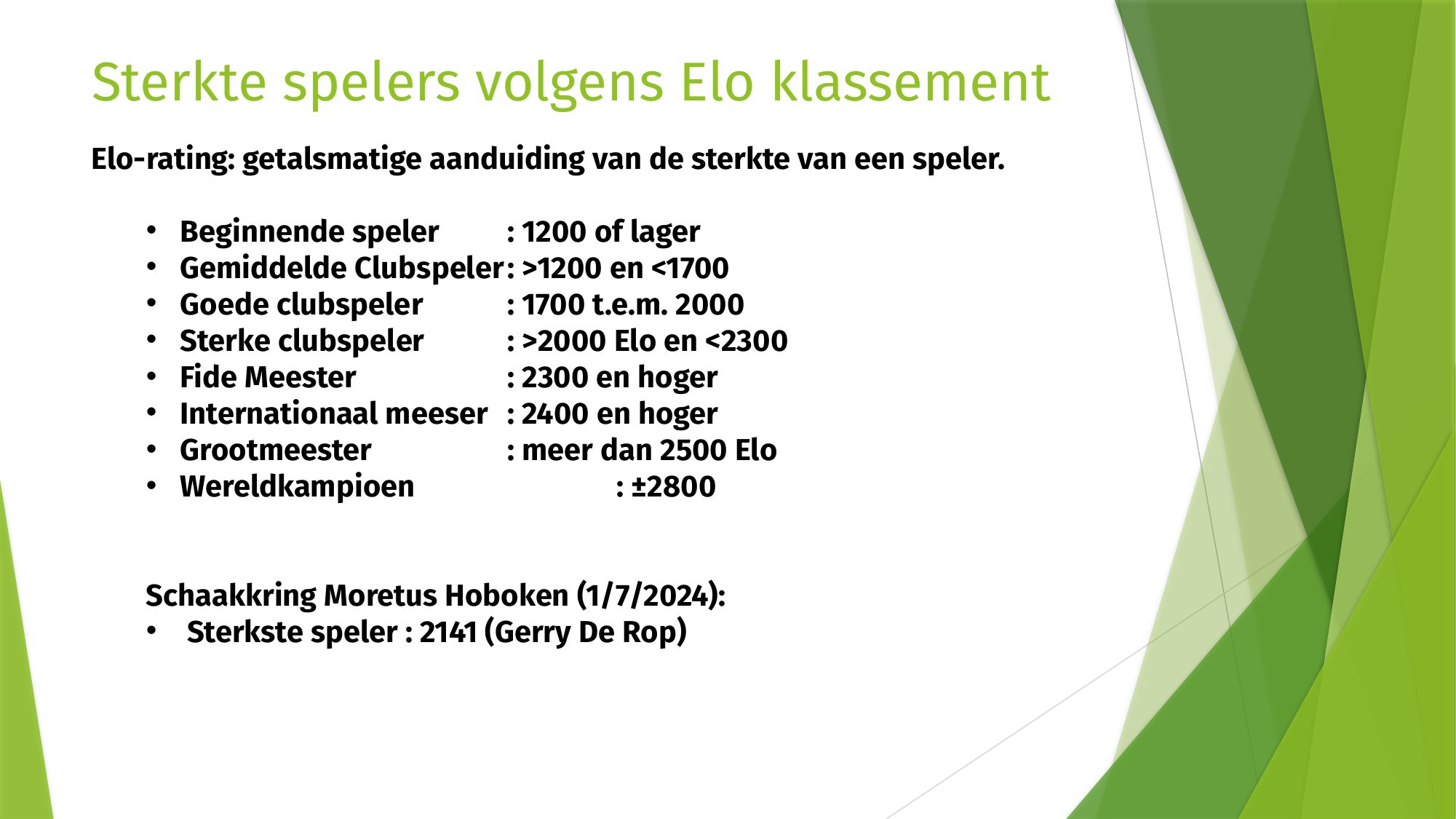

# Sterkte spelers volgens Elo klassement
Elo-rating: getalsmatige aanduiding van de sterkte van een speler.

Beginnende speler	: 1200 of lager
Gemiddelde Clubspeler	: >1200 en <1700
Goede clubspeler	: 1700 t.e.m. 2000
Sterke clubspeler	: >2000 Elo en <2300
Fide Meester		: 2300 en hoger
Internationaal meeser	: 2400 en hoger
Grootmeester		: meer dan 2500 Elo
Wereldkampioen		: ±2800

Schaakkring Moretus Hoboken (1/7/2024):
Sterkste speler	: 2141 (Gerry De Rop)